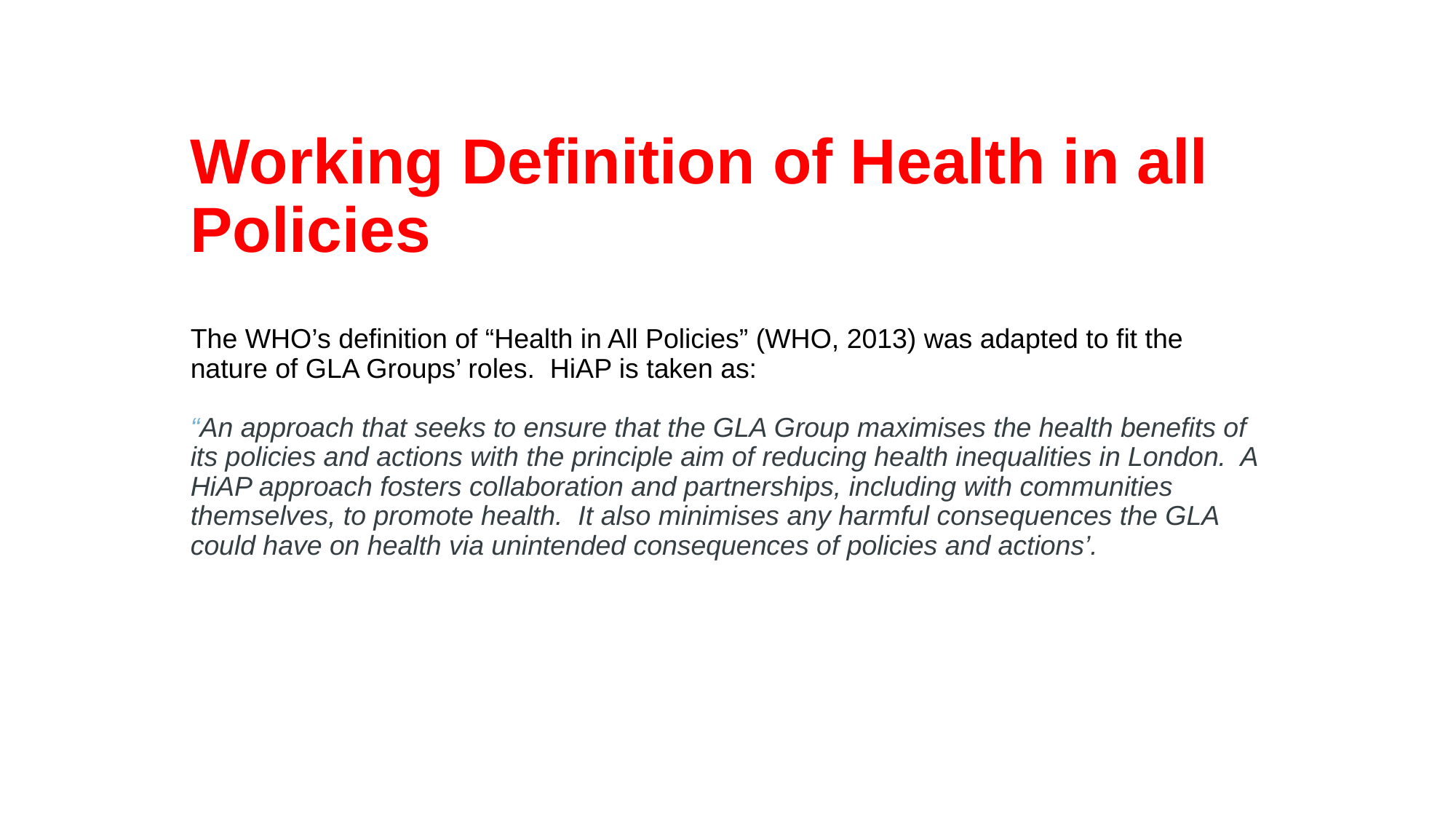

3
# Working Definition of Health in all Policies The WHO’s definition of “Health in All Policies” (WHO, 2013) was adapted to fit the nature of GLA Groups’ roles.  HiAP is taken as: “An approach that seeks to ensure that the GLA Group maximises the health benefits of its policies and actions with the principle aim of reducing health inequalities in London.  A HiAP approach fosters collaboration and partnerships, including with communities themselves, to promote health.  It also minimises any harmful consequences the GLA could have on health via unintended consequences of policies and actions’.